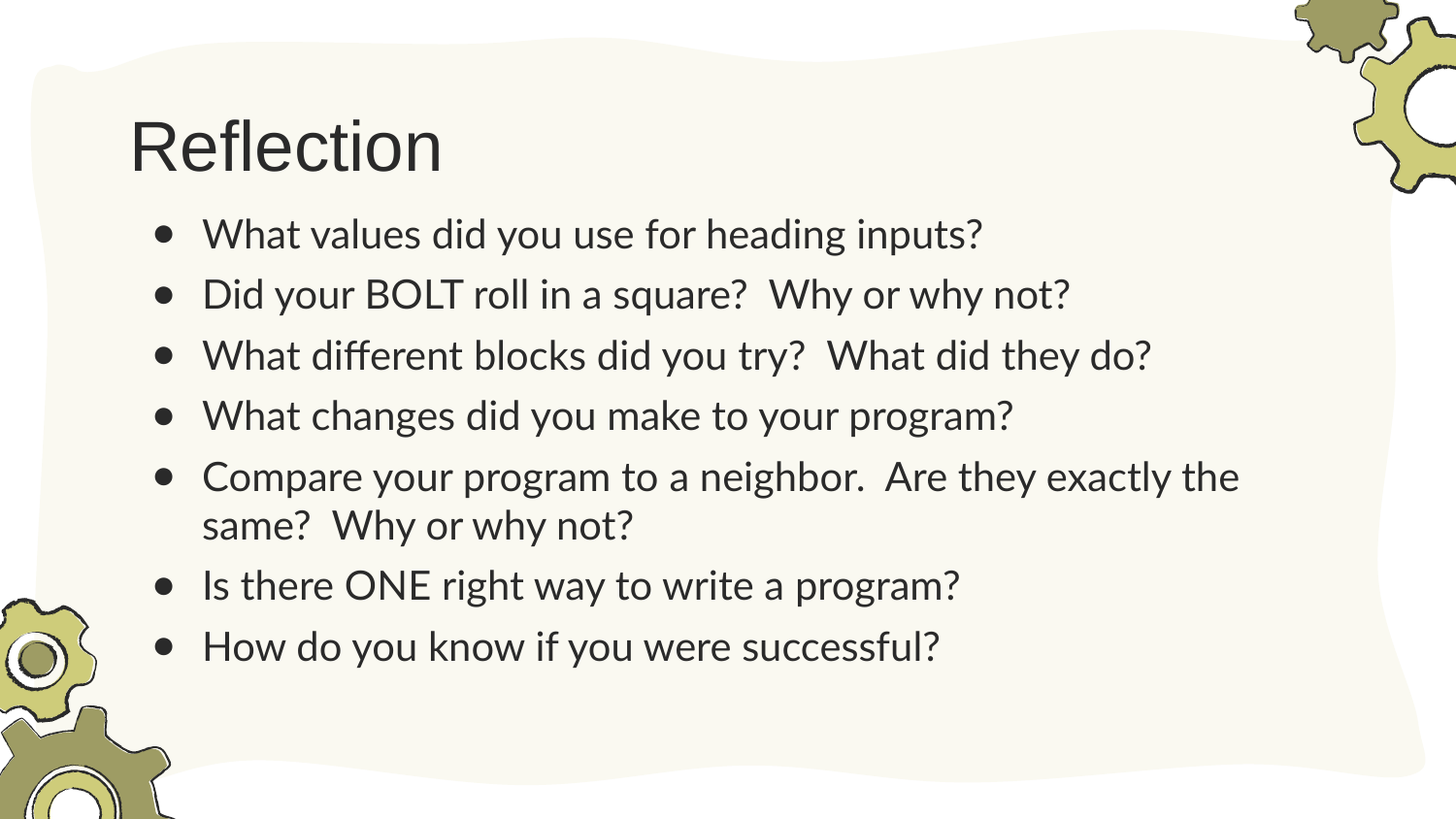

# Reflection
What values did you use for heading inputs?
Did your BOLT roll in a square?  Why or why not?
What different blocks did you try?  What did they do?
What changes did you make to your program?
Compare your program to a neighbor.  Are they exactly the same?  Why or why not?
Is there ONE right way to write a program?
How do you know if you were successful?